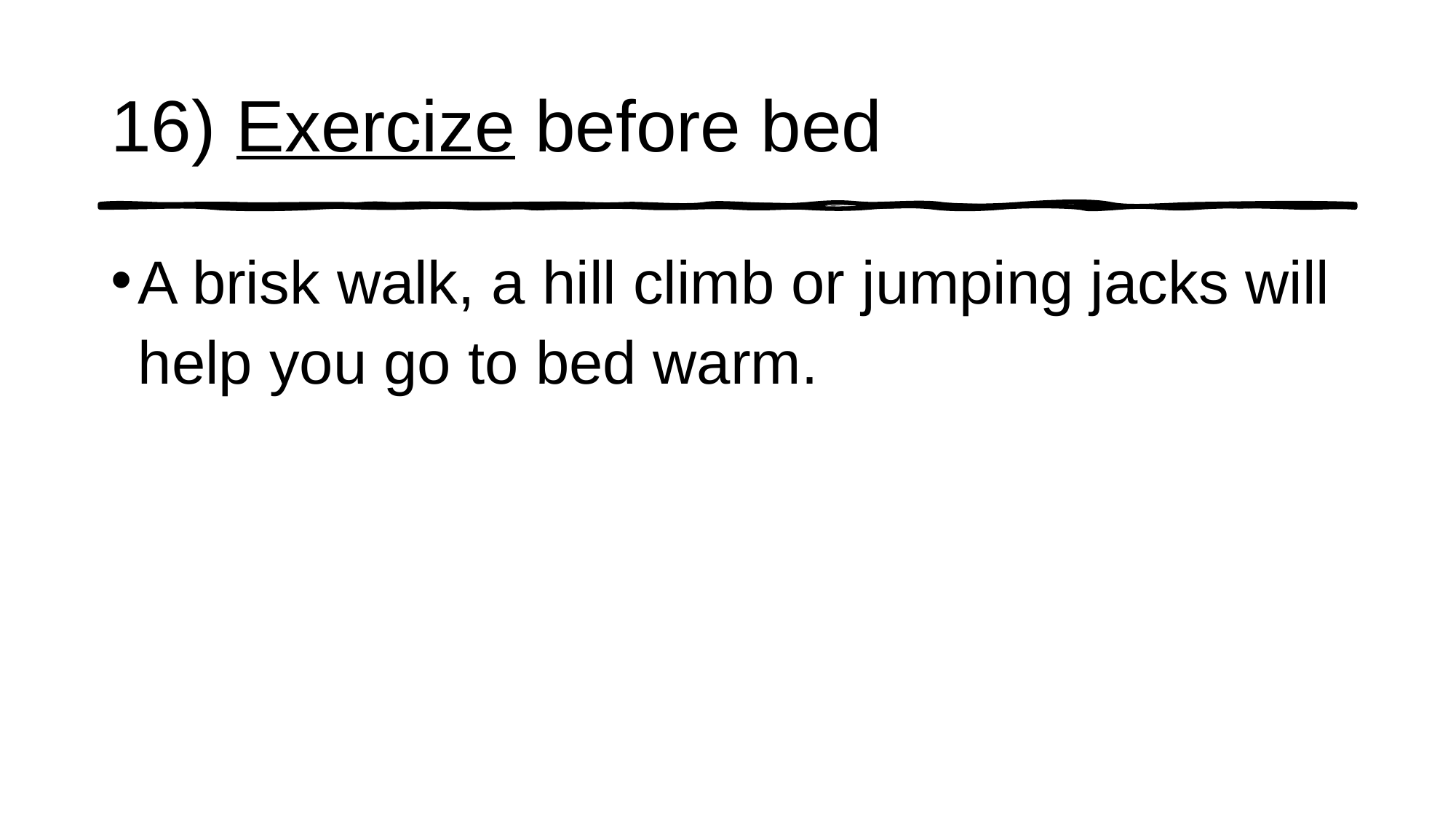

# 16) Exercize before bed
A brisk walk, a hill climb or jumping jacks will help you go to bed warm.